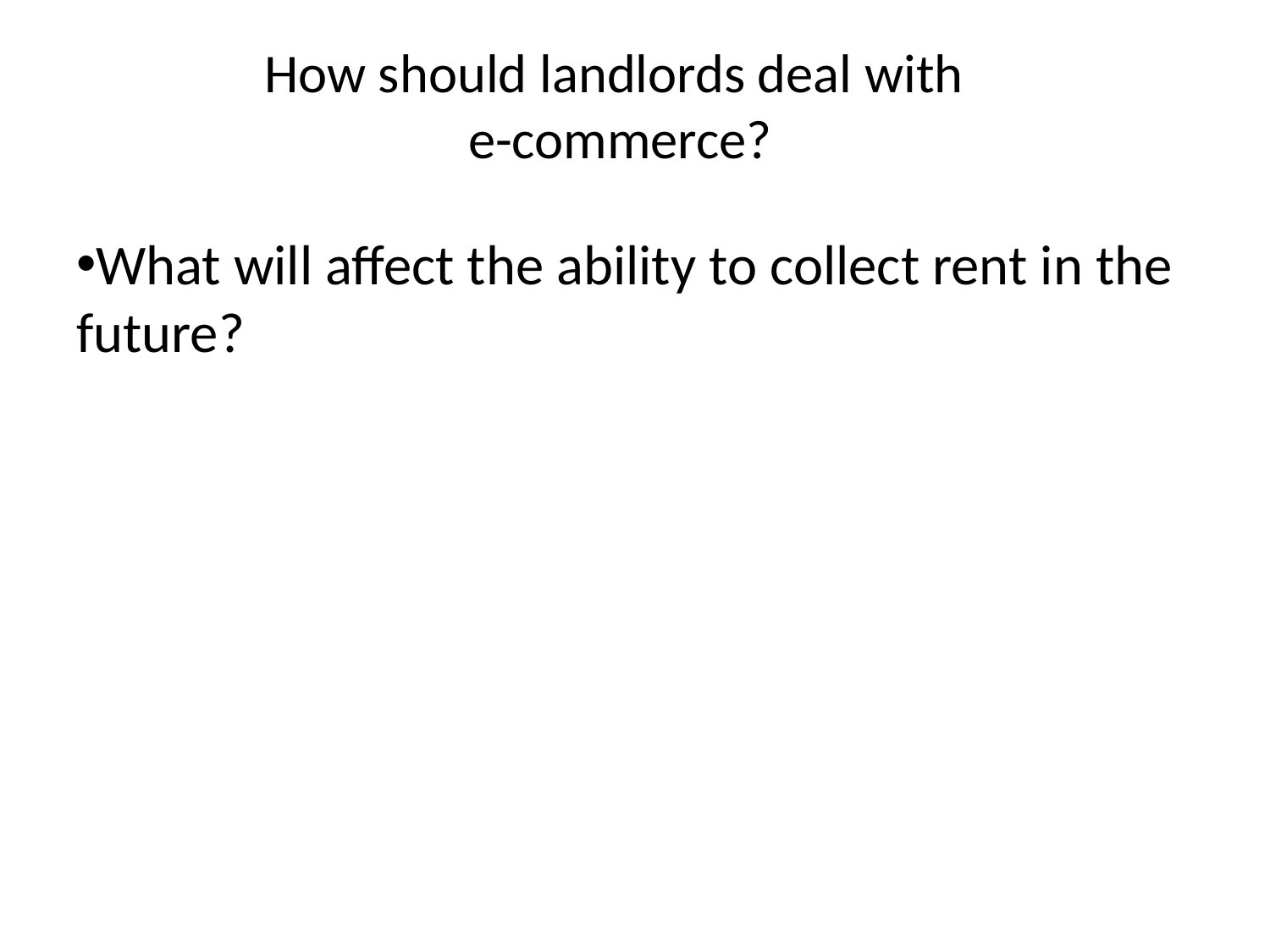

# How should landlords deal with e-commerce?
What will affect the ability to collect rent in the future?